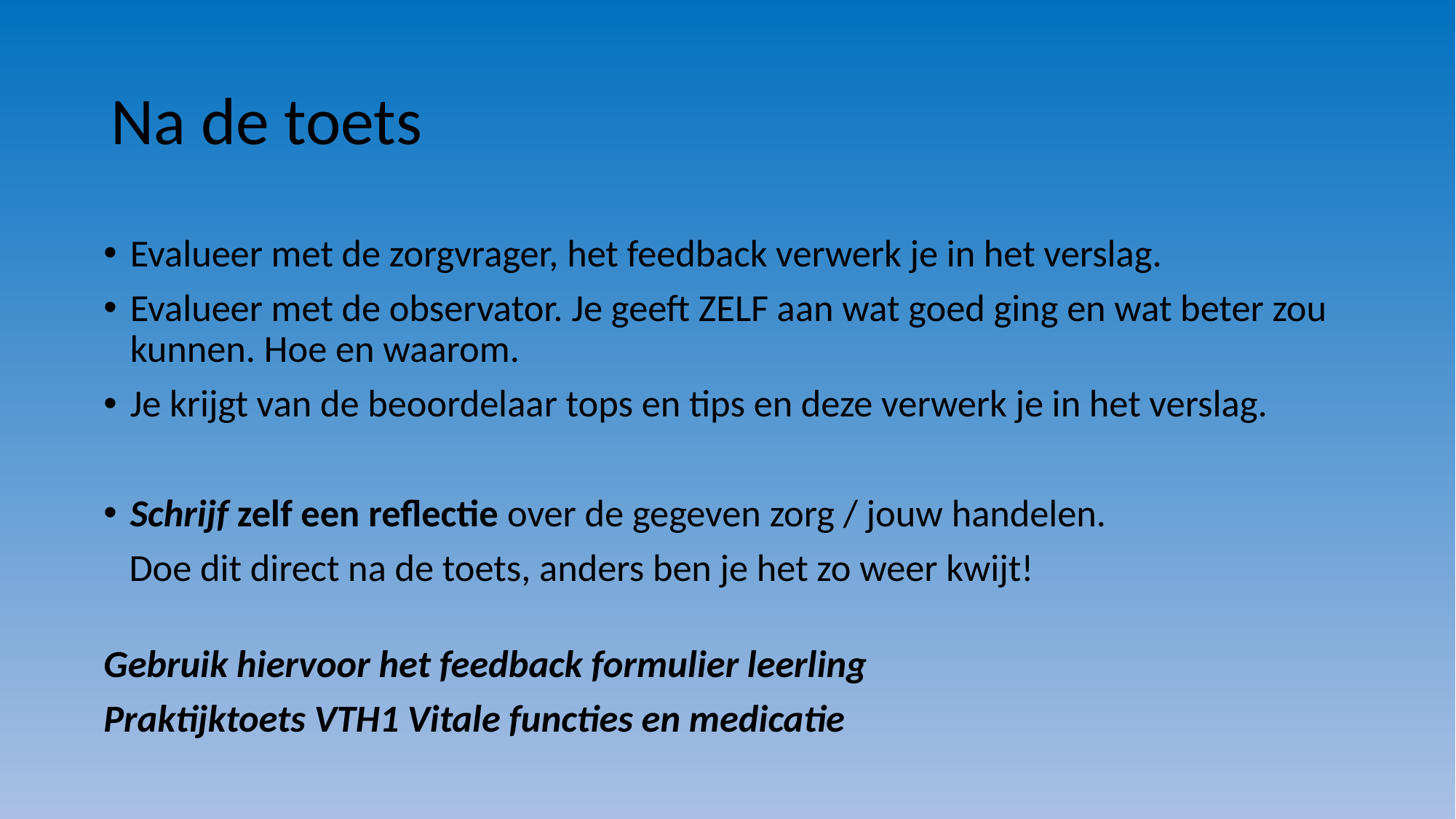

# Na de toets
Evalueer met de zorgvrager, het feedback verwerk je in het verslag.
Evalueer met de observator. Je geeft ZELF aan wat goed ging en wat beter zou kunnen. Hoe en waarom.
Je krijgt van de beoordelaar tops en tips en deze verwerk je in het verslag.

Schrijf zelf een reflectie over de gegeven zorg / jouw handelen.
   Doe dit direct na de toets, anders ben je het zo weer kwijt!
Gebruik hiervoor het feedback formulier leerling
Praktijktoets VTH1 Vitale functies en medicatie